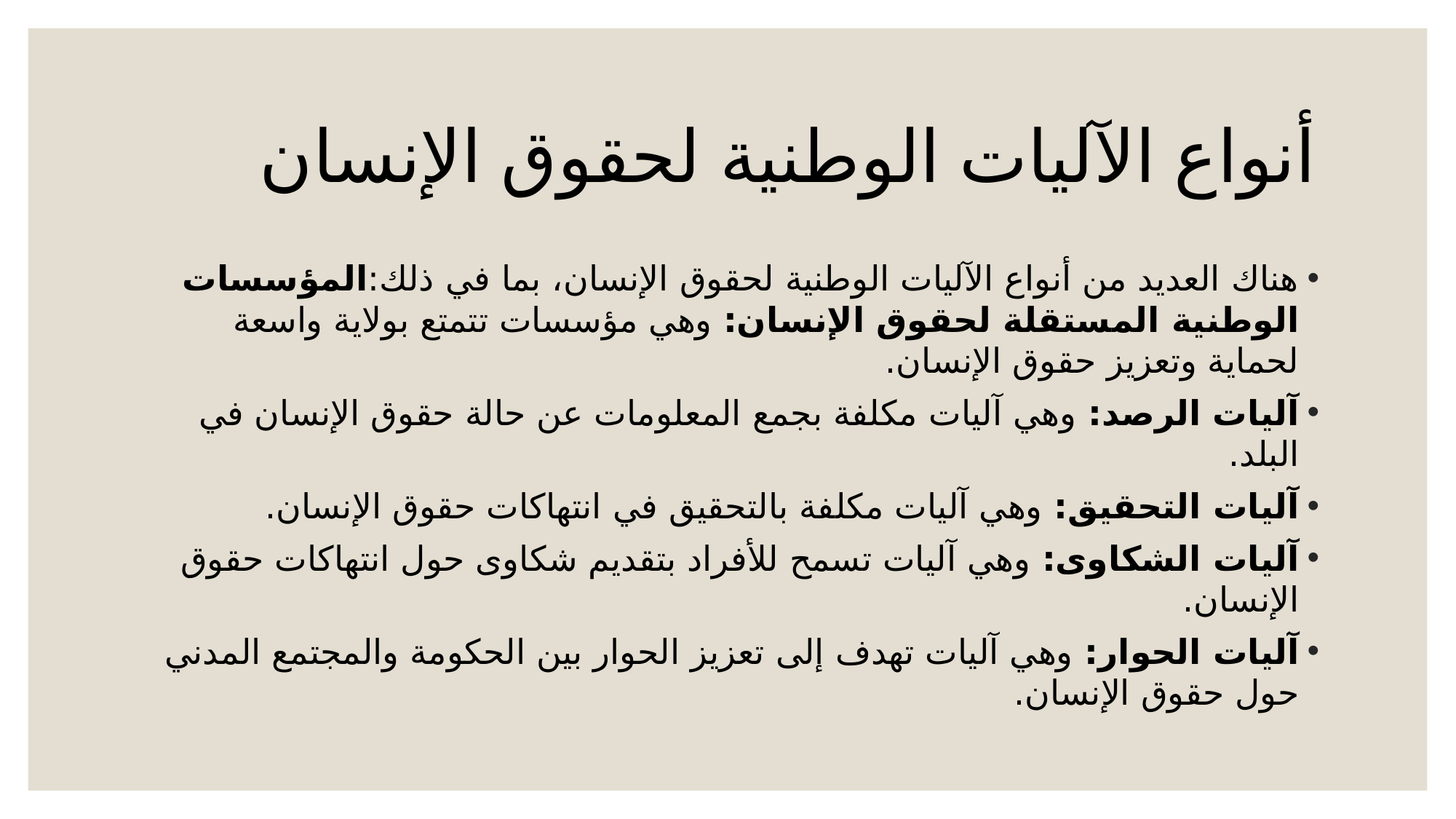

# أنواع الآليات الوطنية لحقوق الإنسان
هناك العديد من أنواع الآليات الوطنية لحقوق الإنسان، بما في ذلك:المؤسسات الوطنية المستقلة لحقوق الإنسان: وهي مؤسسات تتمتع بولاية واسعة لحماية وتعزيز حقوق الإنسان.
آليات الرصد: وهي آليات مكلفة بجمع المعلومات عن حالة حقوق الإنسان في البلد.
آليات التحقيق: وهي آليات مكلفة بالتحقيق في انتهاكات حقوق الإنسان.
آليات الشكاوى: وهي آليات تسمح للأفراد بتقديم شكاوى حول انتهاكات حقوق الإنسان.
آليات الحوار: وهي آليات تهدف إلى تعزيز الحوار بين الحكومة والمجتمع المدني حول حقوق الإنسان.